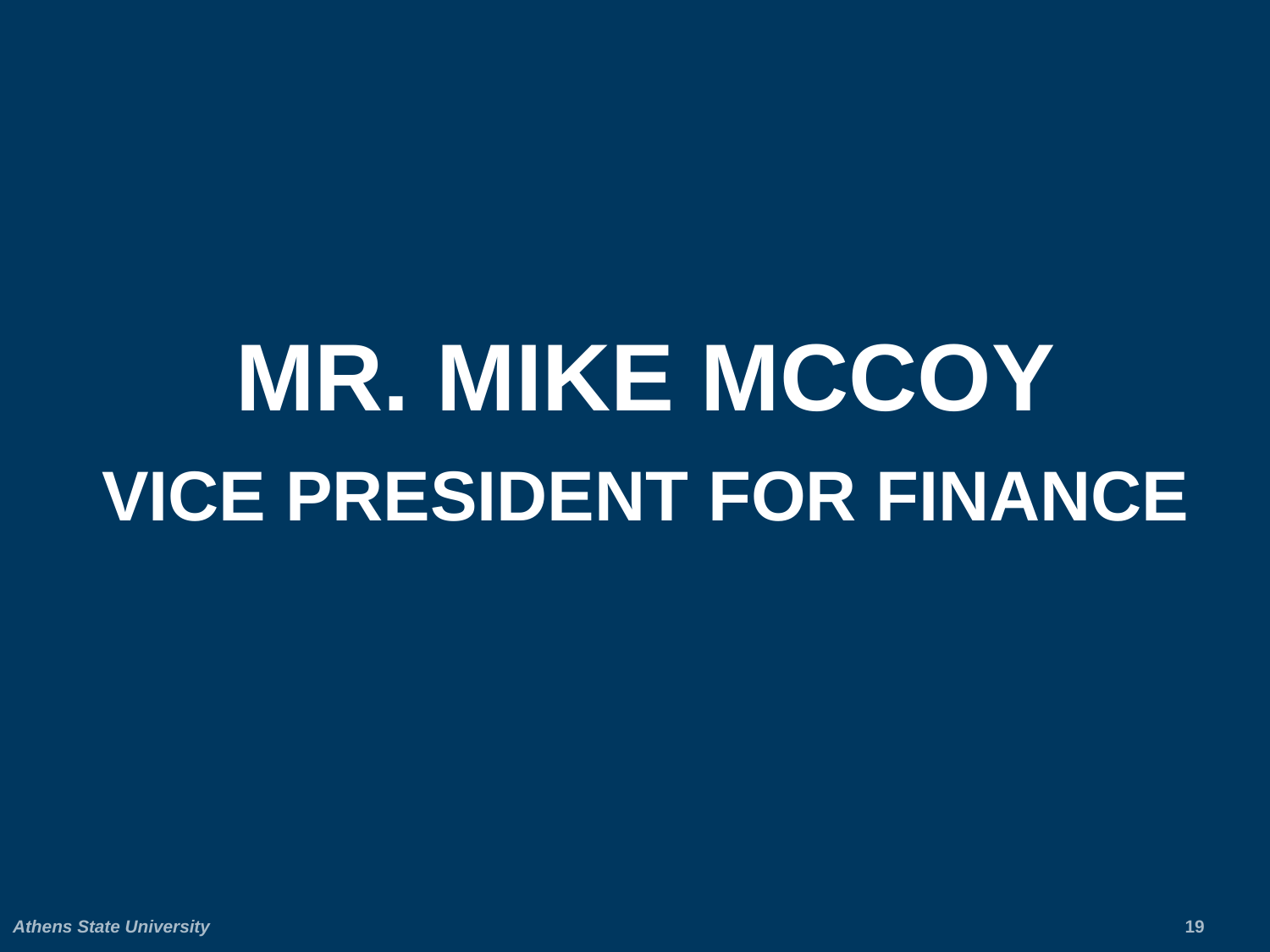

MR. MIKE MCCOY
Vice President for Finance

Athens State University
19